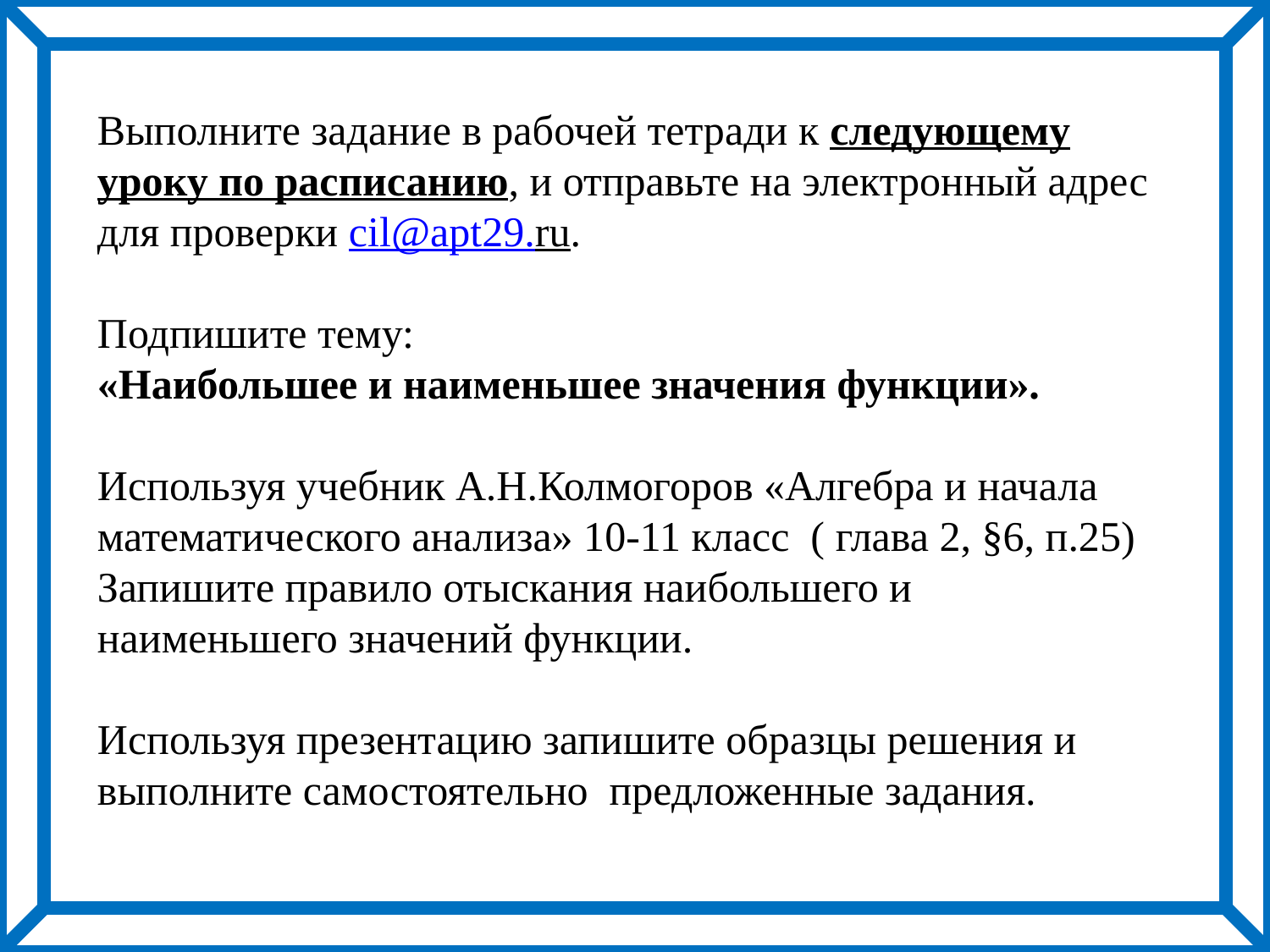

Выполните задание в рабочей тетради к следующему уроку по расписанию, и отправьте на электронный адрес для проверки cil@apt29.ru.

Подпишите тему:
«Наибольшее и наименьшее значения функции».

Используя учебник А.Н.Колмогоров «Алгебра и начала математического анализа» 10-11 класс  ( глава 2, §6, п.25)
Запишите правило отыскания наибольшего и наименьшего значений функции.

Используя презентацию запишите образцы решения и выполните самостоятельно  предложенные задания.